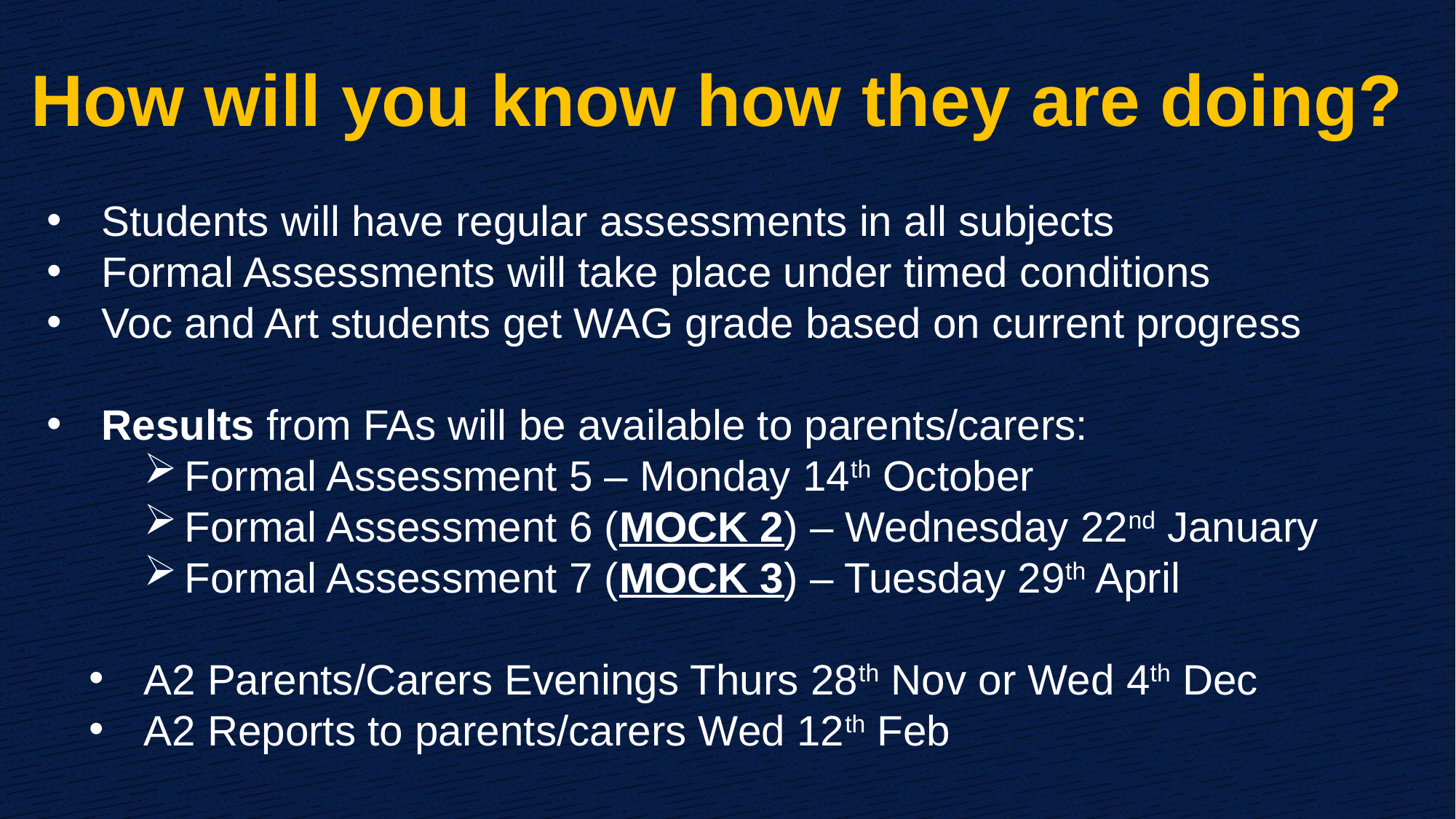

How will you know how they are doing?
Students will have regular assessments in all subjects
Formal Assessments will take place under timed conditions
Voc and Art students get WAG grade based on current progress

Results from FAs will be available to parents/carers:
Formal Assessment 5 – Monday 14th October
Formal Assessment 6 (MOCK 2) – Wednesday 22nd January
Formal Assessment 7 (MOCK 3) – Tuesday 29th April

A2 Parents/Carers Evenings Thurs 28th Nov or Wed 4th Dec
A2 Reports to parents/carers Wed 12th Feb